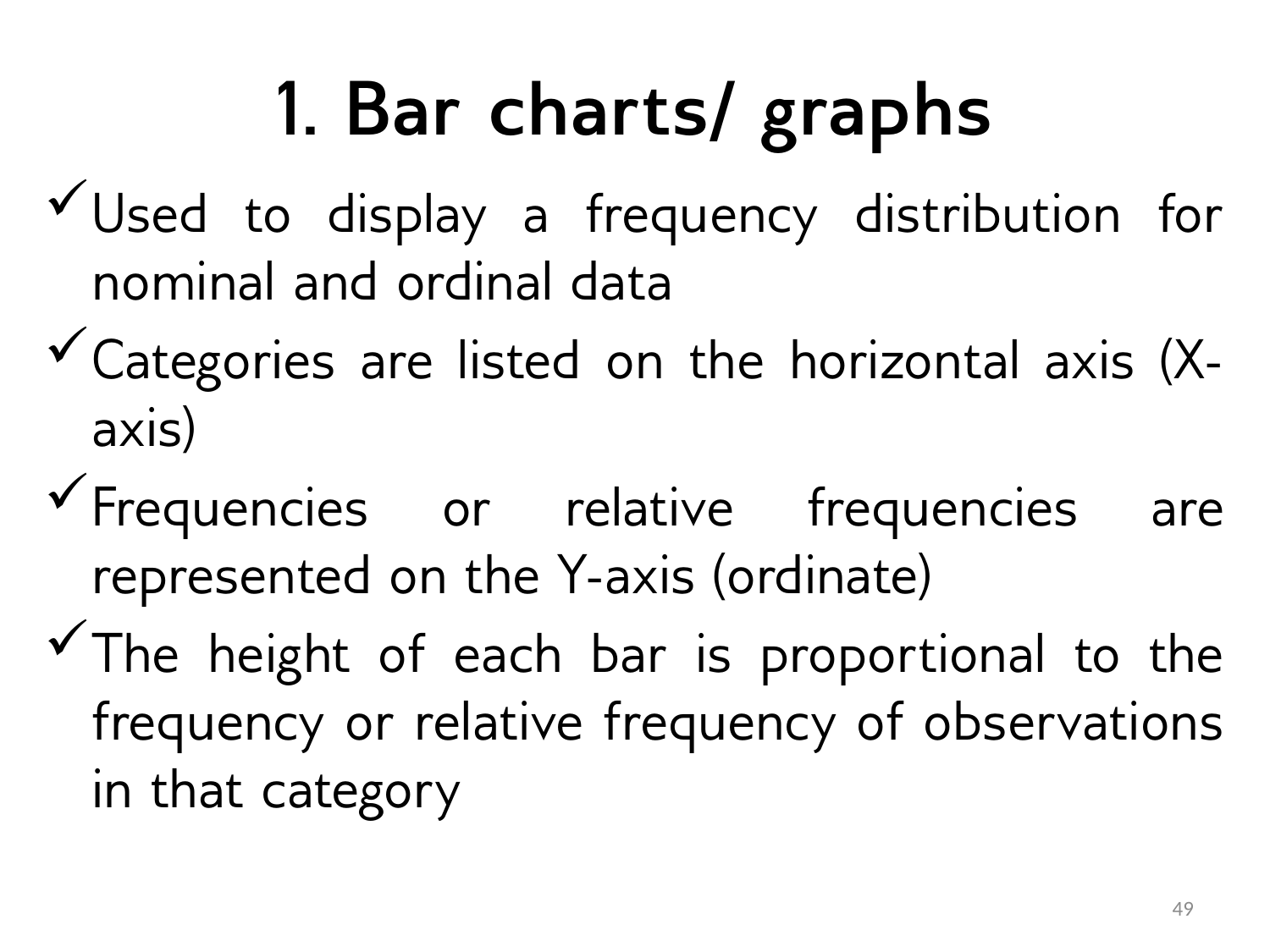

# 1. Bar charts/ graphs
Used to display a frequency distribution for nominal and ordinal data
Categories are listed on the horizontal axis (X-axis)
Frequencies or relative frequencies are represented on the Y-axis (ordinate)
The height of each bar is proportional to the frequency or relative frequency of observations in that category

49